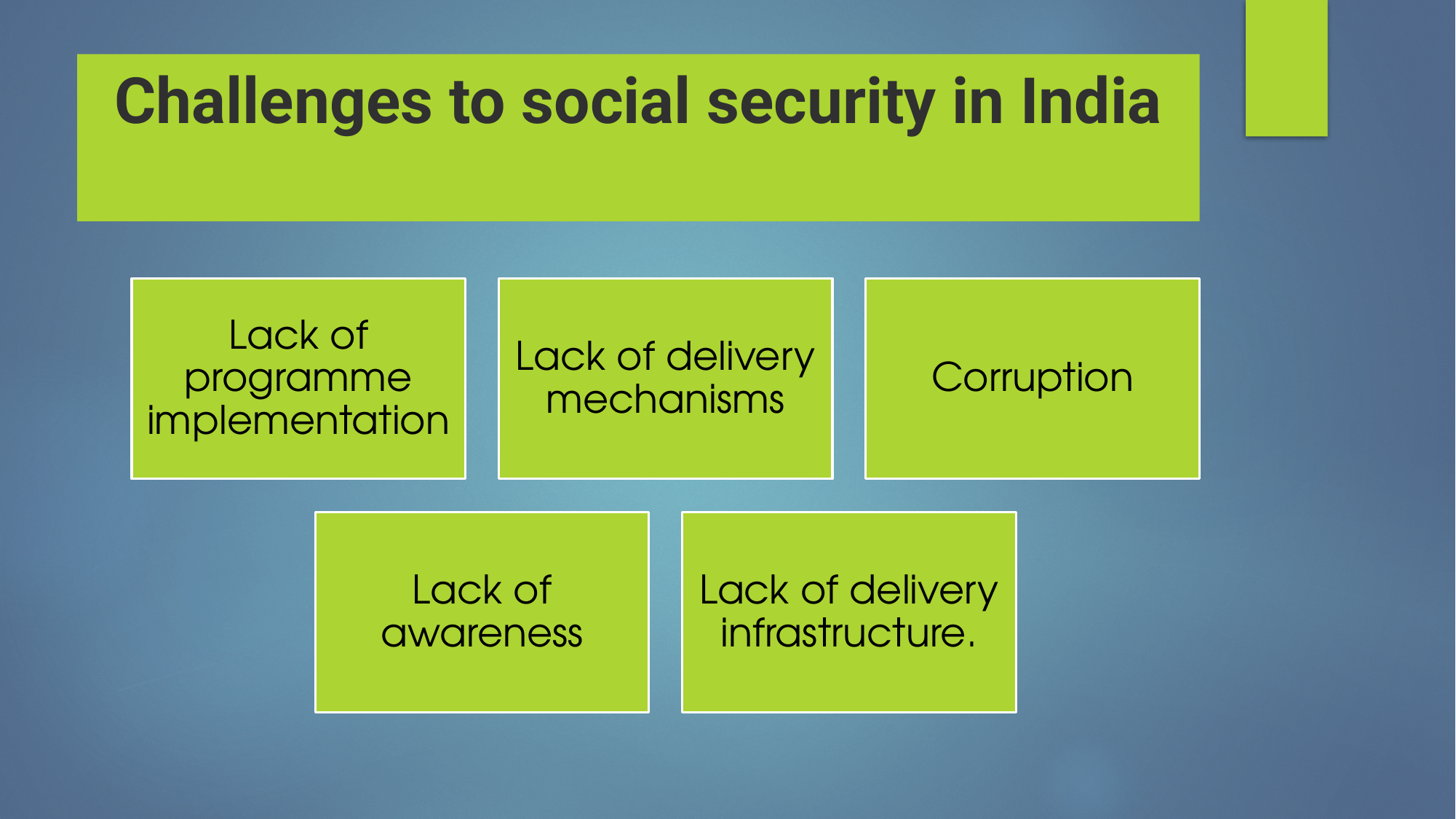

# Challenges to social security in India
Lack of programme implementation
Lack of delivery mechanisms
Corruption
Lack of awareness
Lack of delivery infrastructure.